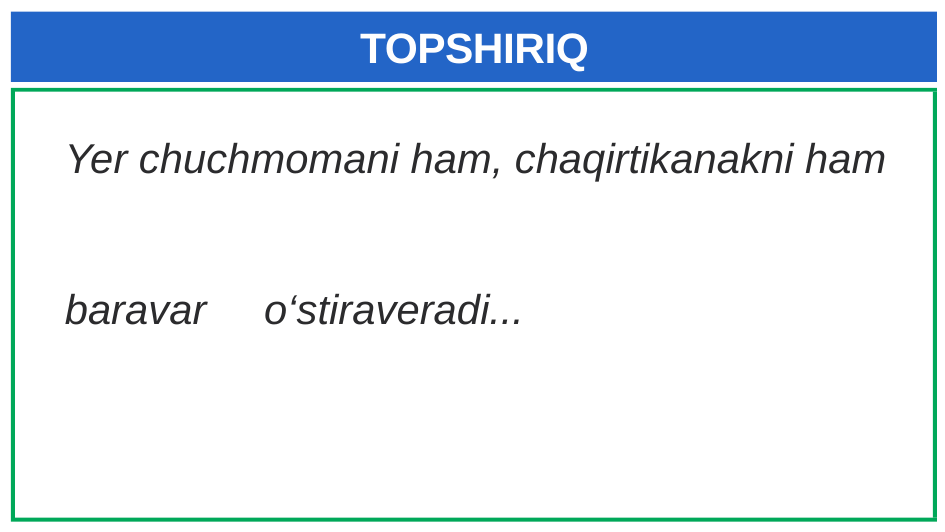

# TOPSHIRIQ
Yer chuchmomani ham, chaqirtikanakni ham

baravar     o‘stiraveradi...